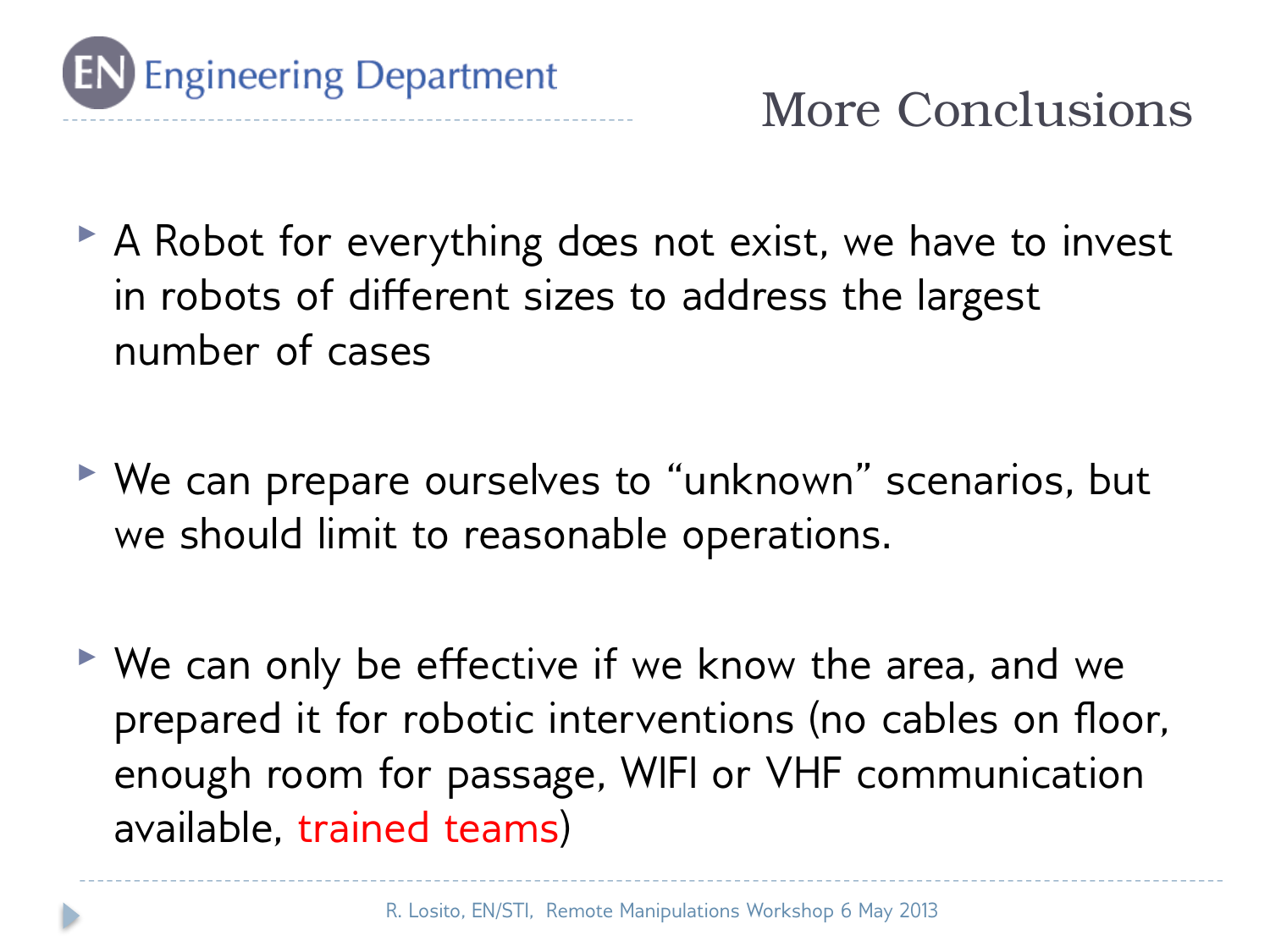

# More Conclusions
A Robot for everything does not exist, we have to invest in robots of different sizes to address the largest number of cases

We can prepare ourselves to “unknown” scenarios, but we should limit to reasonable operations.

We can only be effective if we know the area, and we prepared it for robotic interventions (no cables on floor, enough room for passage, WIFI or VHF communication available, trained teams)
R. Losito, EN/STI,  Remote Manipulations Workshop 6 May 2013